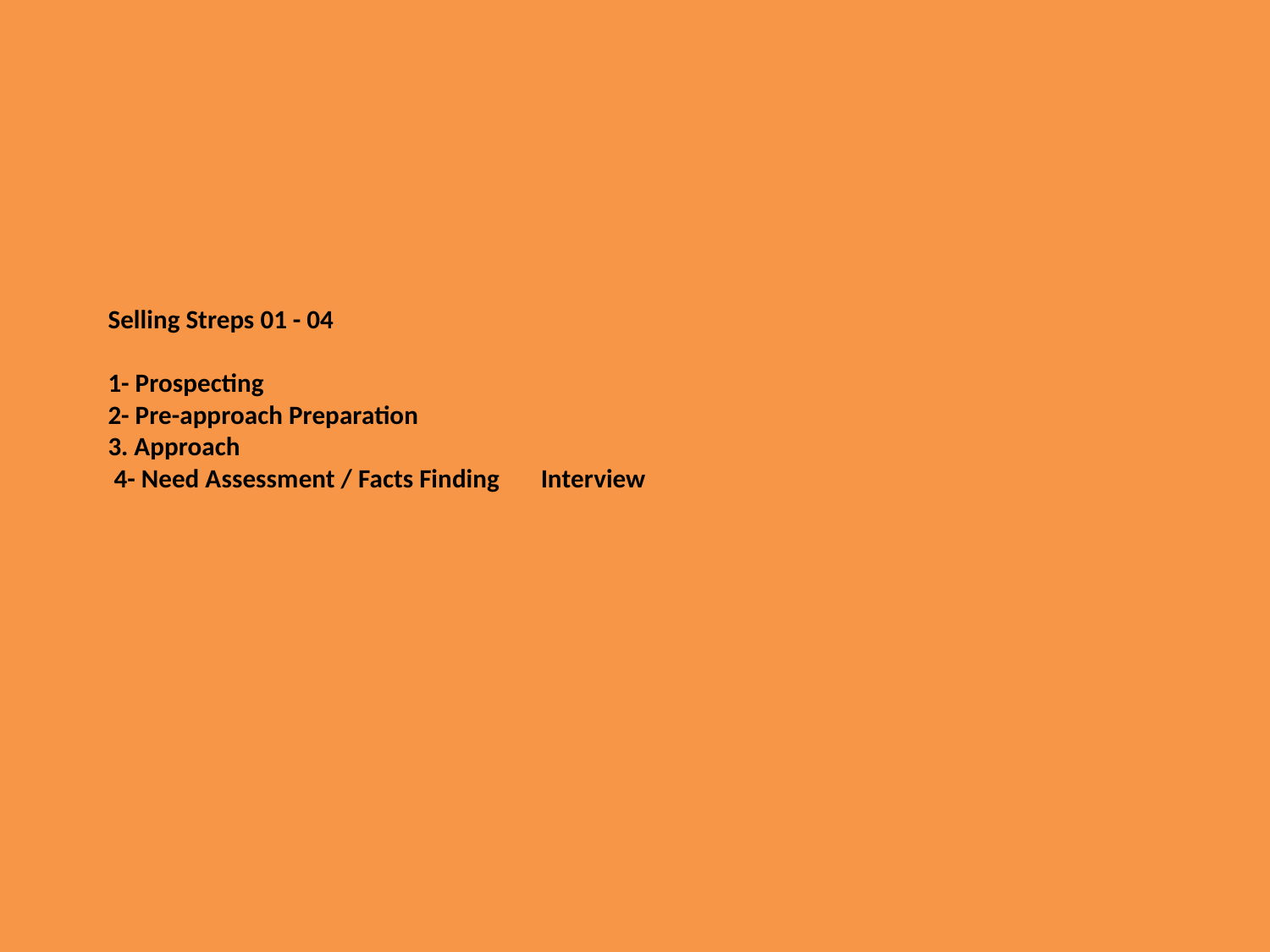

# Selling Streps 01 - 04 1- Prospecting 2- Pre-approach Preparation 3. Approach 4- Need Assessment / Facts Finding       Interview